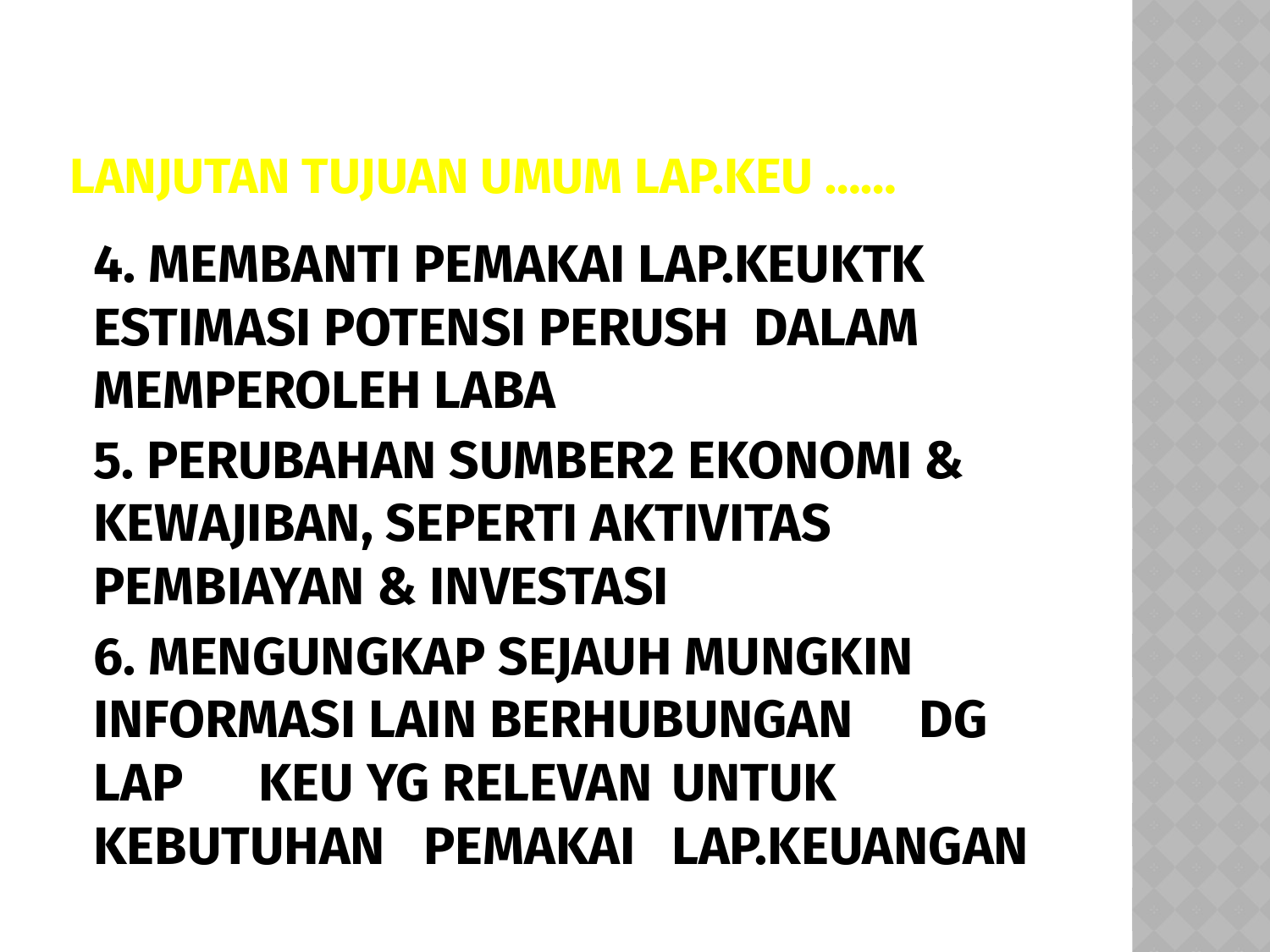

# LANJUTAN TUJUAN UMUM LAP.KEU ……
4. MEMBANTI PEMAKAI LAP.KEUKTK 	ESTIMASI POTENSI PERUSH 	DALAM 	MEMPEROLEH LABA
5. PERUBAHAN SUMBER2 EKONOMI & 	KEWAJIBAN, SEPERTI AKTIVITAS 	PEMBIAYAN & INVESTASI
6. MENGUNGKAP SEJAUH MUNGKIN 	INFORMASI LAIN BERHUBUNGAN 	DG 	LAP 	KEU YG RELEVAN 	UNTUK 	KEBUTUHAN 	PEMAKAI 	LAP.KEUANGAN